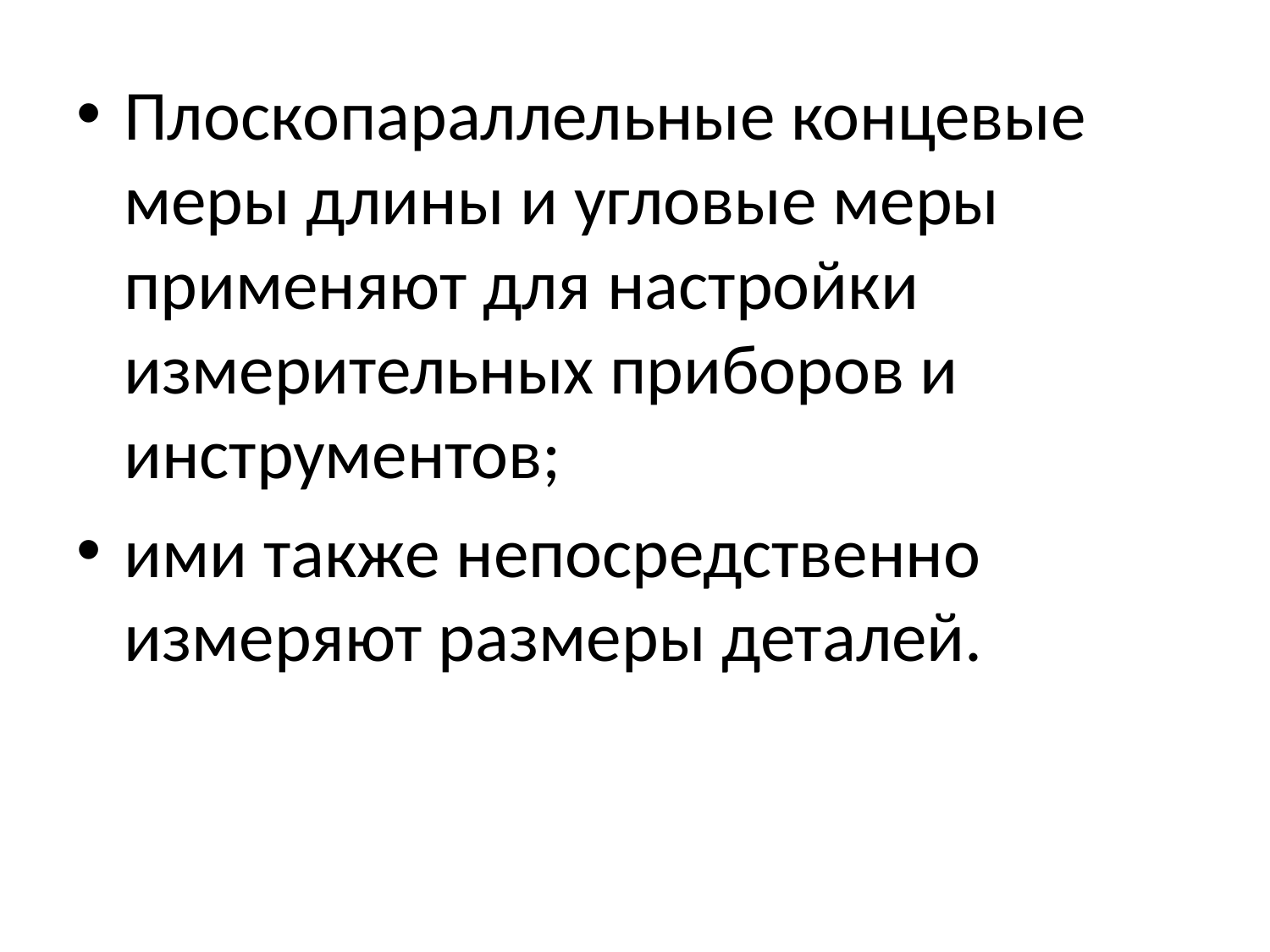

Плоскопараллельные концевые меры длины и угловые меры применяют для настройки измерительных приборов и инструментов;
ими также непосредственно измеряют размеры деталей.